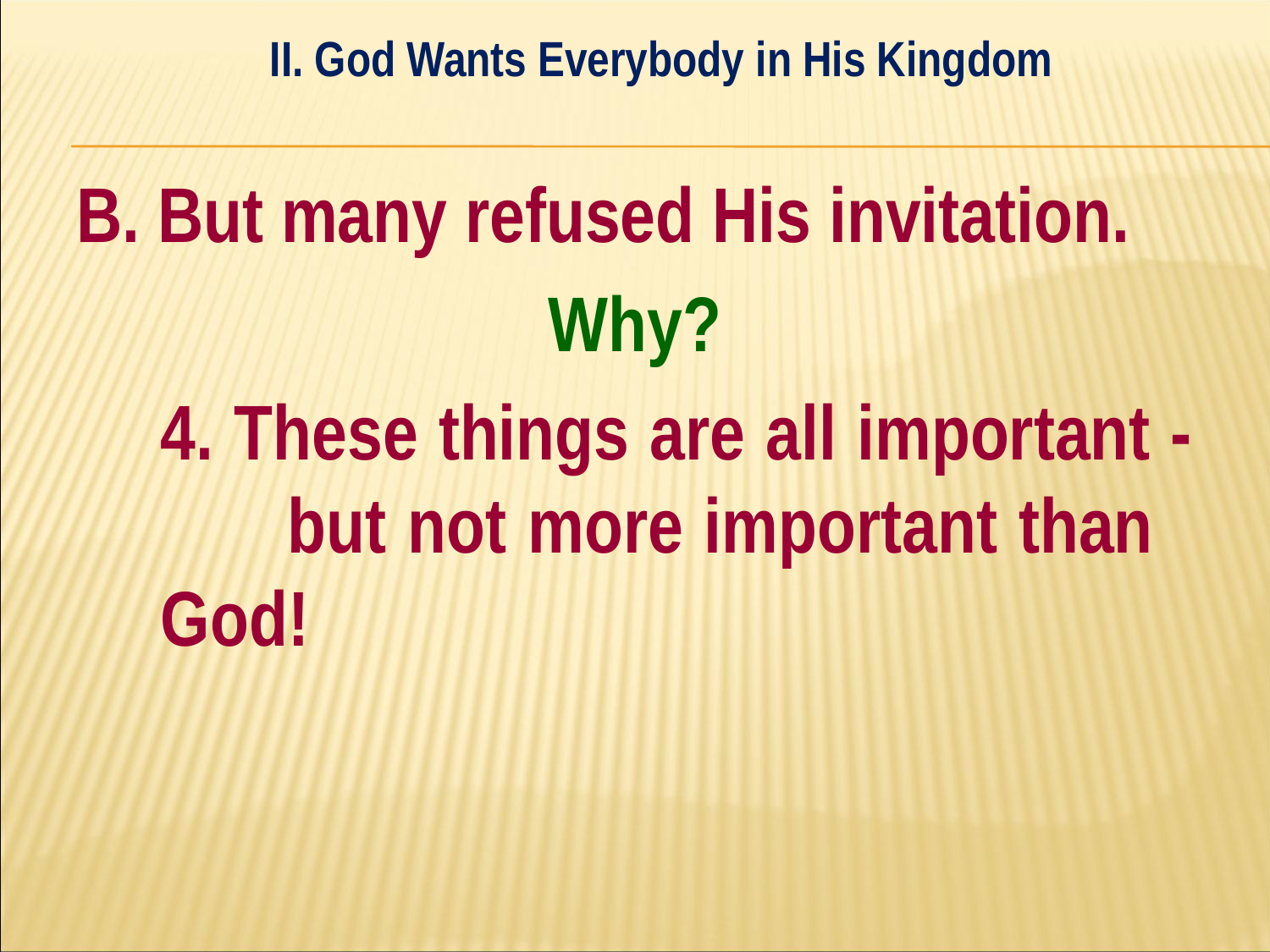

II. God Wants Everybody in His Kingdom
#
B. But many refused His invitation.
Why?
	4. These things are all important - 	but not more important than 	God!